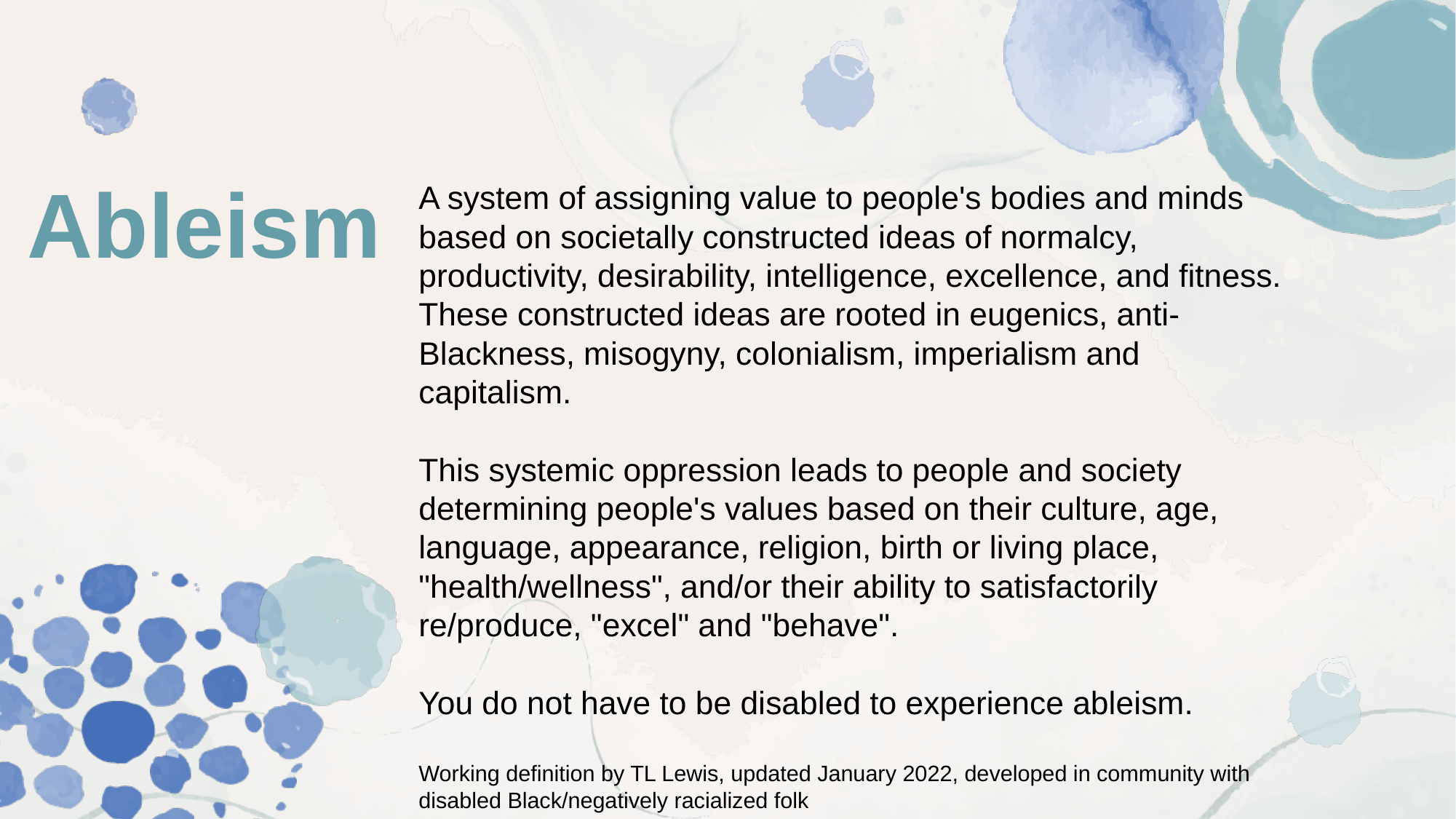

# Ableism
A system of assigning value to people's bodies and minds based on societally constructed ideas of normalcy, productivity, desirability, intelligence, excellence, and fitness. These constructed ideas are rooted in eugenics, anti-Blackness, misogyny, colonialism, imperialism and capitalism.

This systemic oppression leads to people and society determining people's values based on their culture, age, language, appearance, religion, birth or living place, "health/wellness", and/or their ability to satisfactorily re/produce, "excel" and "behave".

You do not have to be disabled to experience ableism.

Working definition by TL Lewis, updated January 2022, developed in community with disabled Black/negatively racialized folk